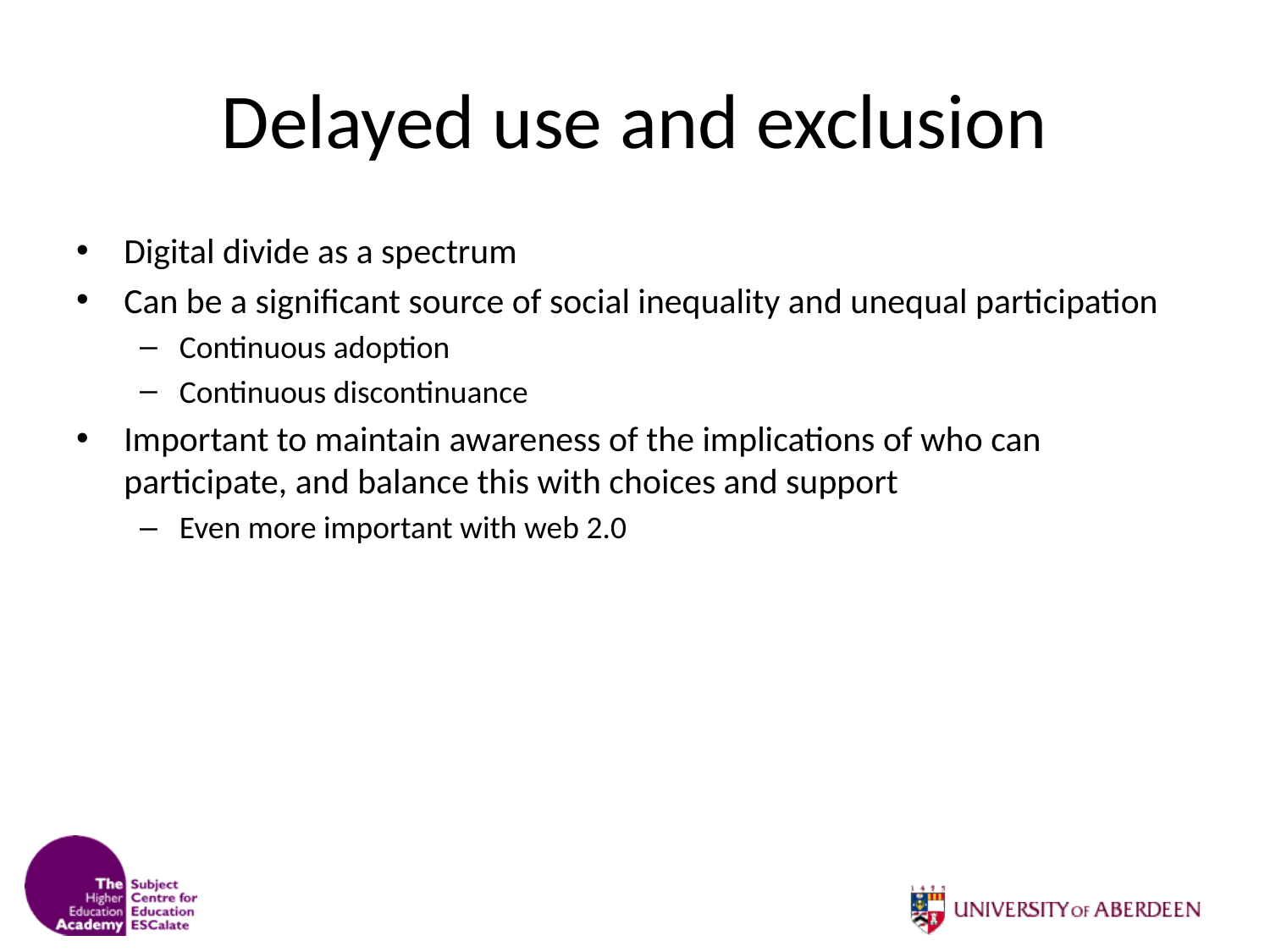

# Delayed use and exclusion
Digital divide as a spectrum
Can be a significant source of social inequality and unequal participation
Continuous adoption
Continuous discontinuance
Important to maintain awareness of the implications of who can participate, and balance this with choices and support
Even more important with web 2.0